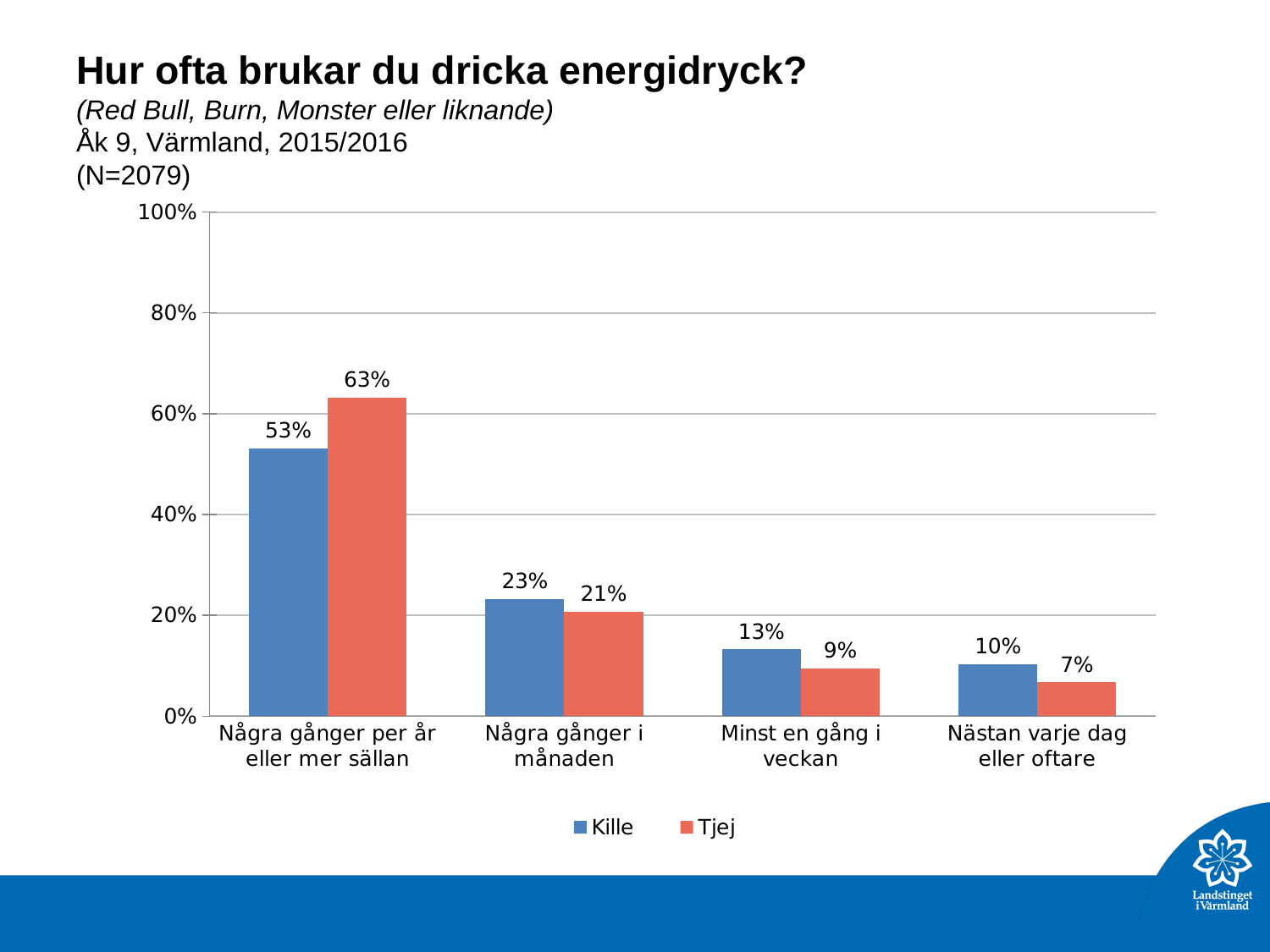

# Hur ofta brukar du dricka energidryck? (Red Bull, Burn, Monster eller liknande) Åk 9, Värmland, 2015/2016 (N=2079)

### Chart

| Category | Kille | Tjej |
|---|---|---|
| Några gånger per år eller mer sällan | 0.5310341000000001 | 0.6318900000000001 |
| Några gånger i månaden | 0.2325123 | 0.2076772 |
| Minst en gång i veckan | 0.1330049 | 0.09448819 |
| Nästan varje dag eller oftare | 0.10344818 | 0.06692909 |